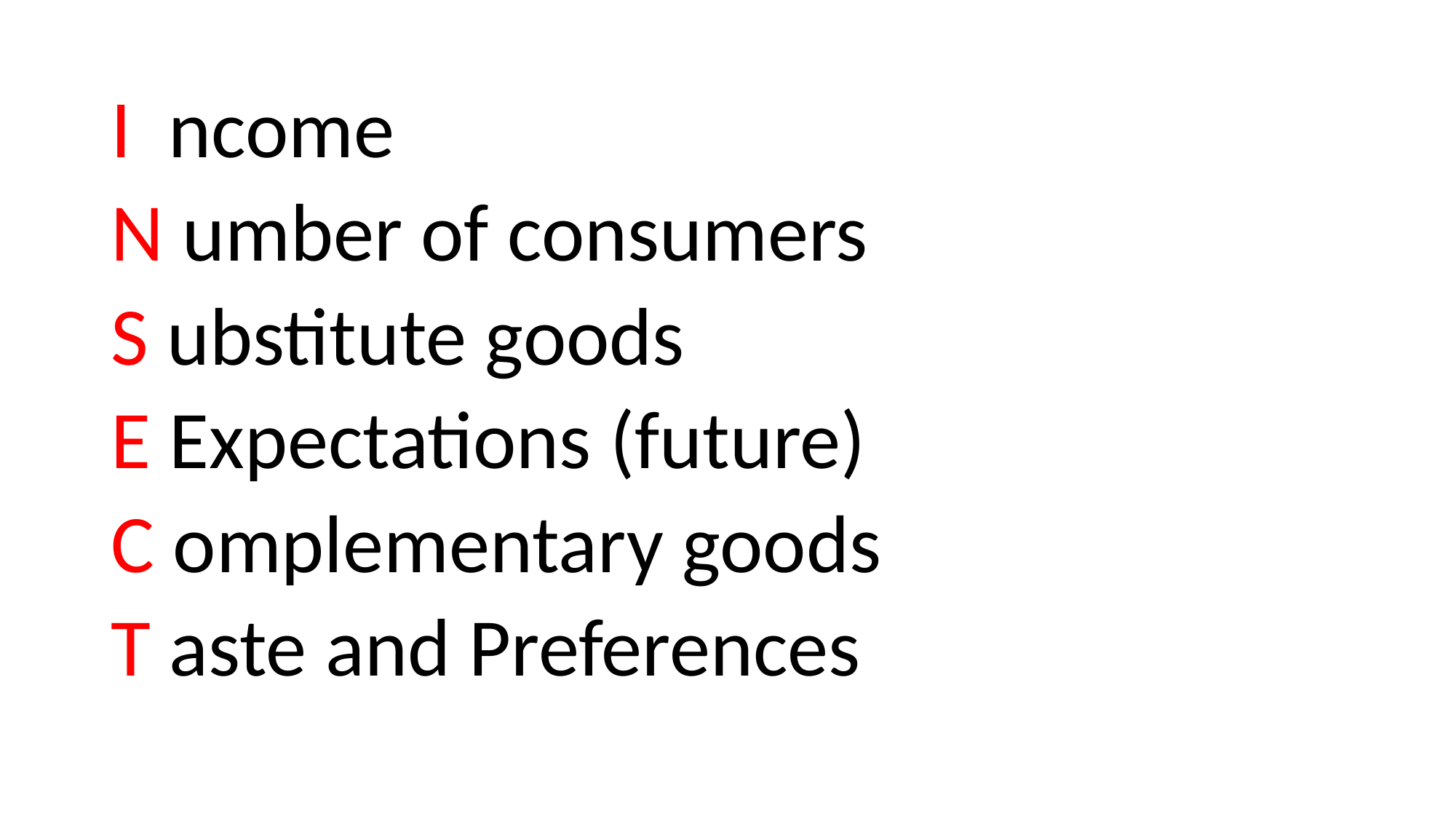

#
I  ncome
N umber of consumers
S ubstitute goods
E Expectations (future)
C omplementary goods
T aste and Preferences